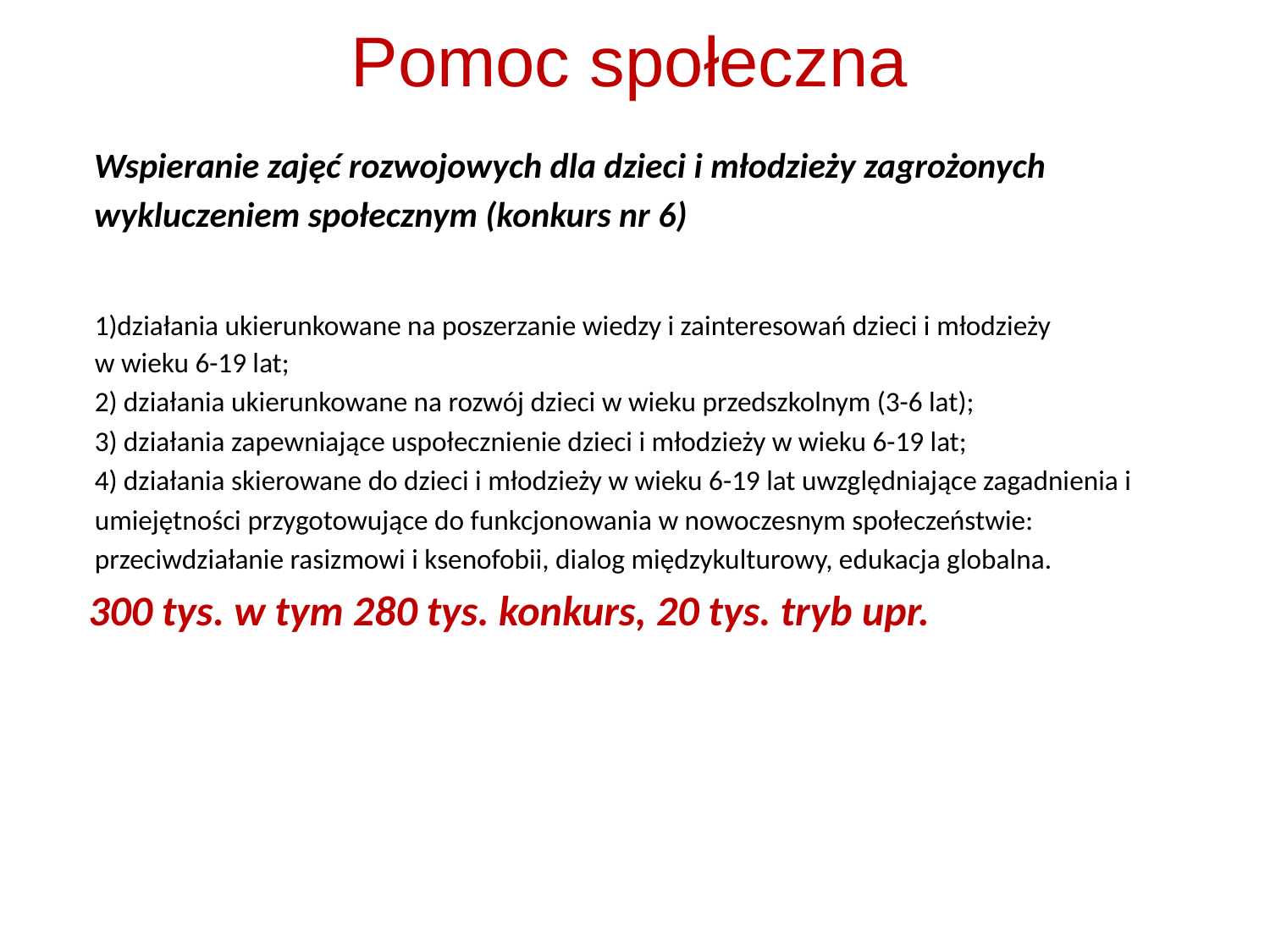

# Pomoc społeczna
       Wspieranie zajęć rozwojowych dla dzieci i młodzieży zagrożonych
       wykluczeniem społecznym (konkurs nr 6)
      1)działania ukierunkowane na poszerzanie wiedzy i zainteresowań dzieci i młodzieży
         w wieku 6-19 lat;
         2) działania ukierunkowane na rozwój dzieci w wieku przedszkolnym (3-6 lat);
         3) działania zapewniające uspołecznienie dzieci i młodzieży w wieku 6-19 lat;
         4) działania skierowane do dzieci i młodzieży w wieku 6-19 lat uwzględniające zagadnienia i
         umiejętności przygotowujące do funkcjonowania w nowoczesnym społeczeństwie:
         przeciwdziałanie rasizmowi i ksenofobii, dialog międzykulturowy, edukacja globalna.
300 tys. w tym 280 tys. konkurs, 20 tys. tryb upr.